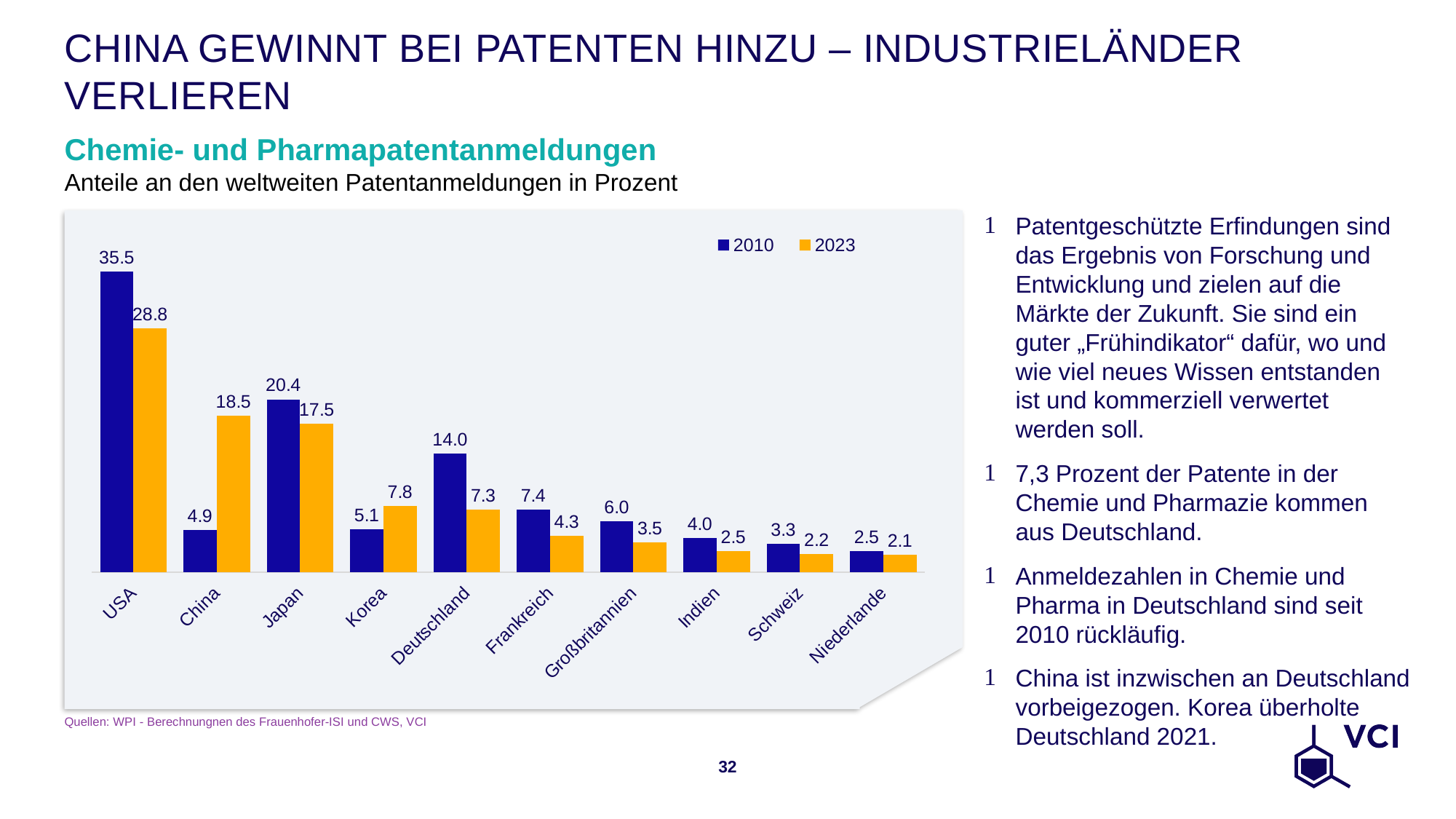

# China gewinnt bei Patenten hinzu – Industrieländer verlieren
Chemie- und Pharmapatentanmeldungen
Anteile an den weltweiten Patentanmeldungen in Prozent
Patentgeschützte Erfindungen sind das Ergebnis von Forschung und Entwicklung und zielen auf die Märkte der Zukunft. Sie sind ein guter „Frühindikator“ dafür, wo und wie viel neues Wissen entstanden ist und kommerziell verwertet werden soll.
7,3 Prozent der Patente in der Chemie und Pharmazie kommen aus Deutschland.
Anmeldezahlen in Chemie und Pharma in Deutschland sind seit 2010 rückläufig.
China ist inzwischen an Deutschland vorbeigezogen. Korea überholte Deutschland 2021.

### Chart

| Category | 2010 | 2023 |
|---|---|---|
| USA | 35.45332303378823 | 28.775870207955478 |
| China | 4.9380596801419046 | 18.48493130264106 |
| Japan | 20.37879438102595 | 17.478695122860195 |
| Korea | 5.098274826195177 | 7.771621655196402 |
| Deutschland | 13.973049523646038 | 7.346766379288925 |
| Frankreich | 7.375618687952393 | 4.30072796839673 |
| Großbritannien | 5.982319114239121 | 3.5305224974533536 |
| Indien | 4.016822590335593 | 2.5242863176724883 |
| Schweiz | 3.3244642806053846 | 2.1615443861959305 |
| Niederlande | 2.4804737790747575 | 2.062163035106462 |
Quellen: WPI - Berechnungnen des Frauenhofer-ISI und CWS, VCI

32